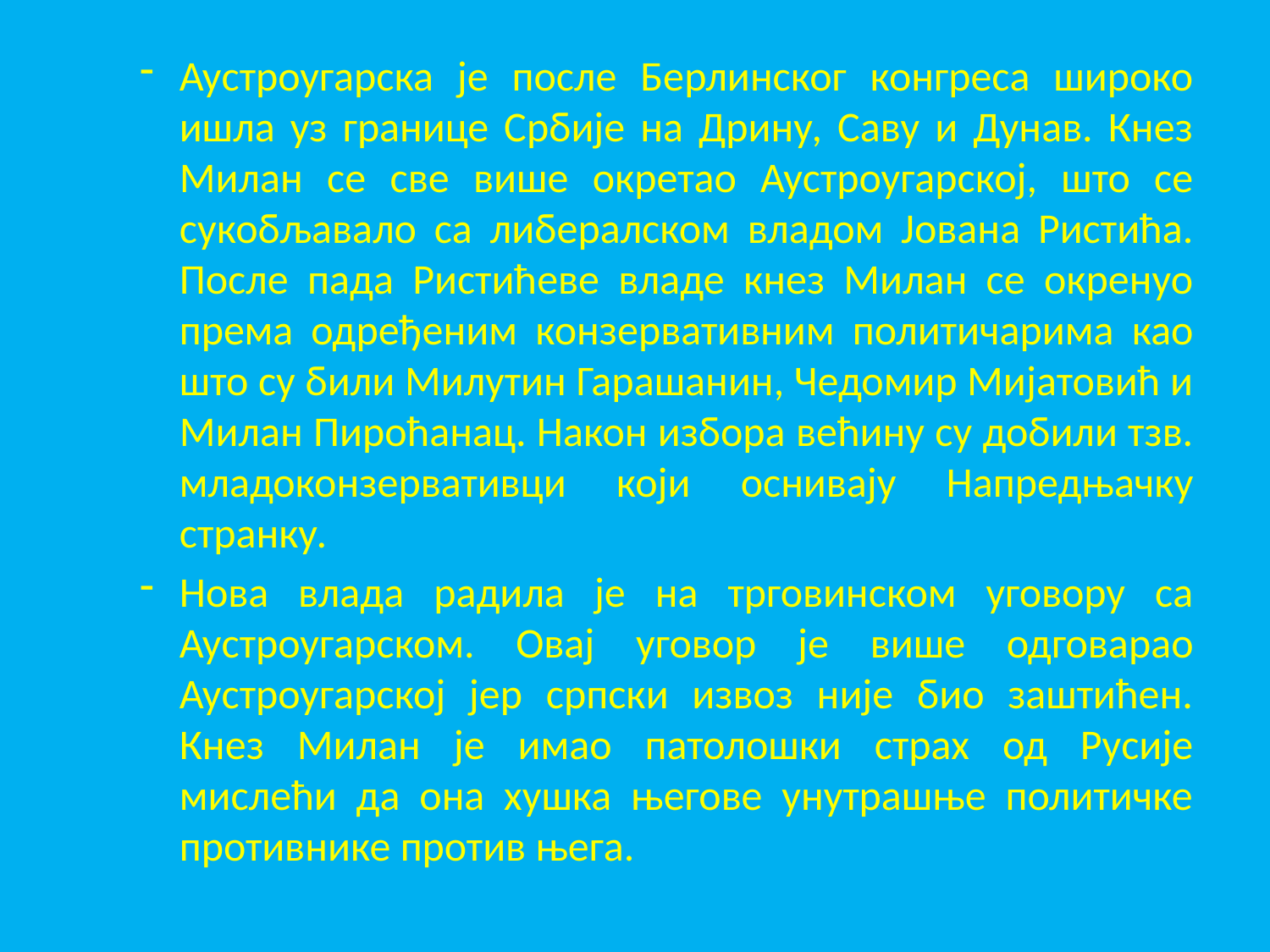

Аустроугарска је после Берлинског конгреса широко ишла уз границе Србије на Дрину, Саву и Дунав. Кнез Милан се све више окретао Аустроугарској, што се сукобљавало са либералском владом Јована Ристића. После пада Ристићеве владе кнез Милан се окренуо према одређеним конзервативним политичарима као што су били Милутин Гарашанин, Чедомир Мијатовић и Милан Пироћанац. Након избора већину су добили тзв. младоконзервативци који оснивају Напредњачку странку.
Нова влада радила је на трговинском уговору са Аустроугарском. Овај уговор је више одговарао Аустроугарској јер српски извоз није био заштићен. Кнез Милан је имао патолошки страх од Русије мислећи да она хушка његове унутрашње политичке противнике против њега.